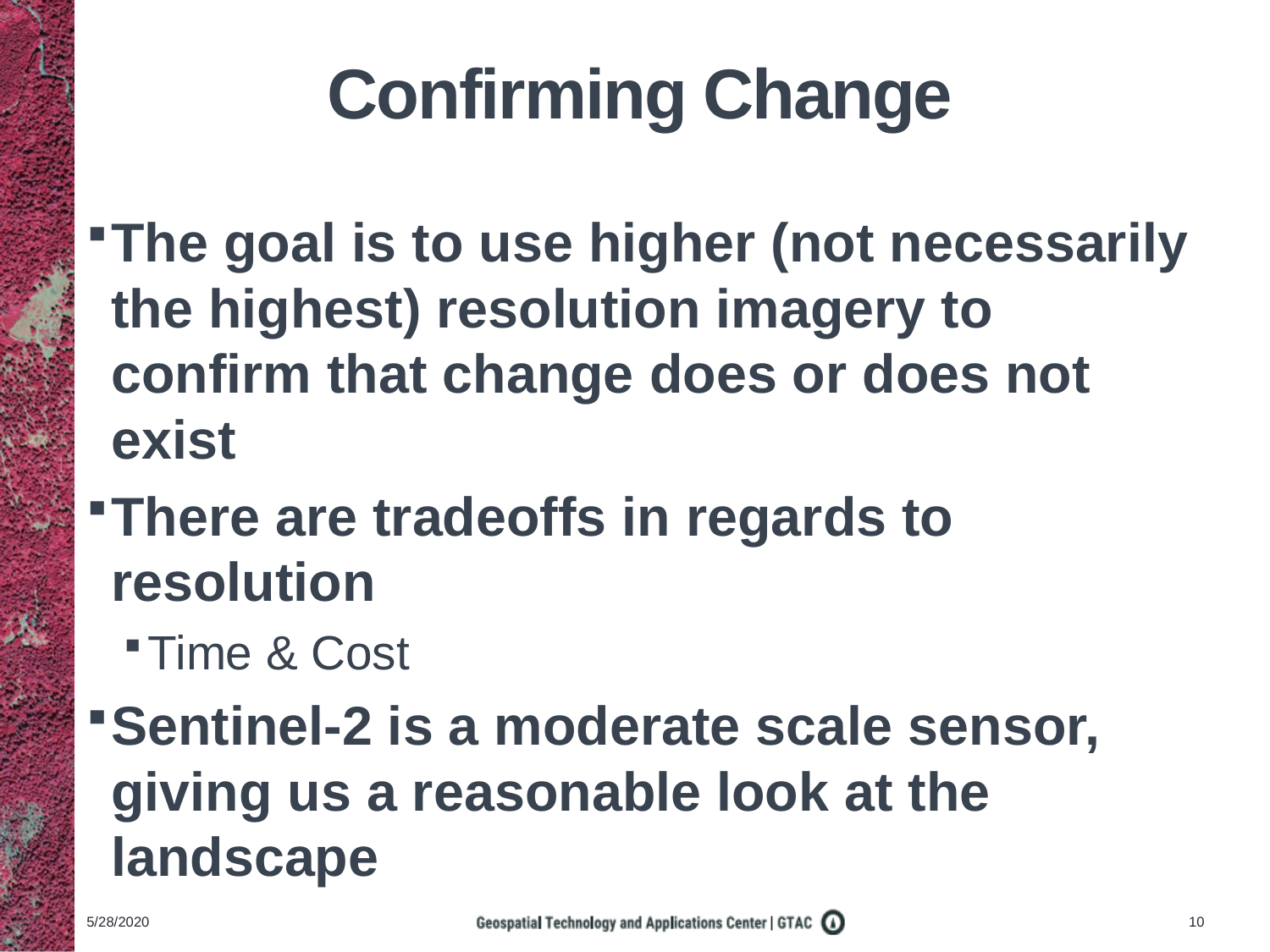

# Confirming Change
The goal is to use higher (not necessarily the highest) resolution imagery to confirm that change does or does not exist
There are tradeoffs in regards to resolution
Time & Cost
Sentinel-2 is a moderate scale sensor, giving us a reasonable look at the landscape